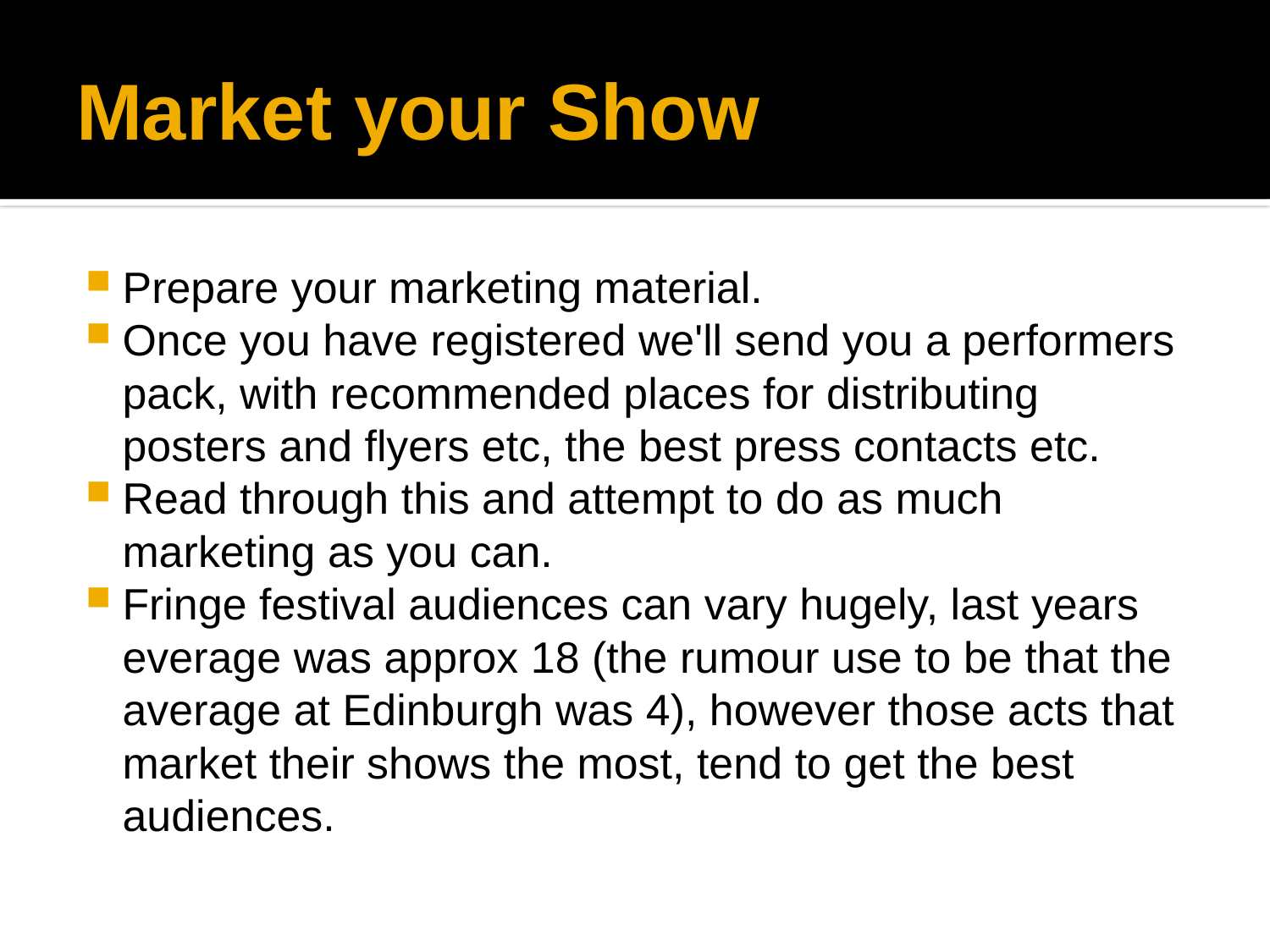

# Market your Show
Prepare your marketing material.
Once you have registered we'll send you a performers pack, with recommended places for distributing posters and flyers etc, the best press contacts etc.
Read through this and attempt to do as much marketing as you can.
Fringe festival audiences can vary hugely, last years everage was approx 18 (the rumour use to be that the average at Edinburgh was 4), however those acts that market their shows the most, tend to get the best audiences.